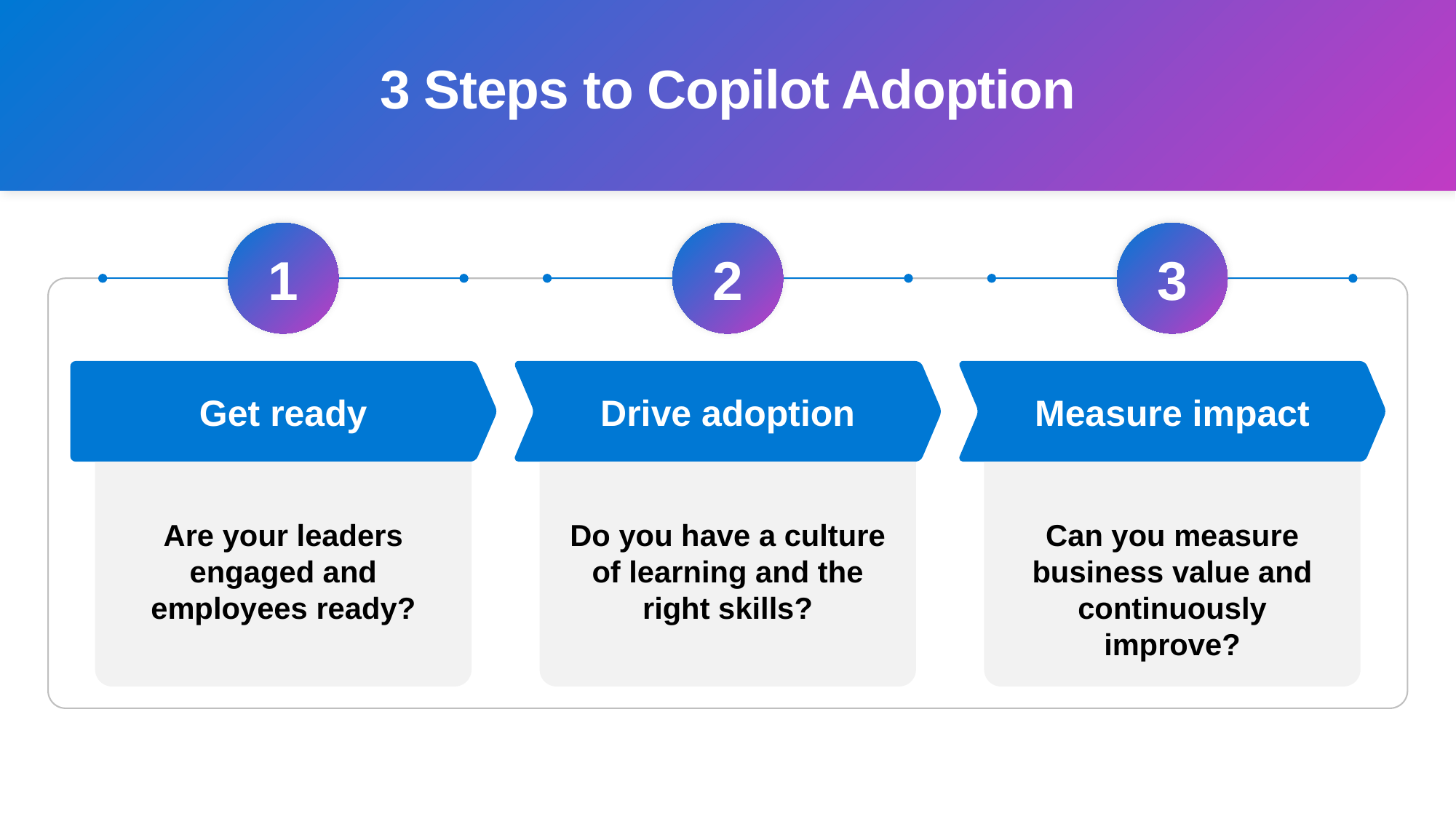

# 3 Steps to Copilot Adoption
1
2
3

Get ready
Drive adoption
Measure impact
Are your leaders engaged and employees ready?
Do you have a culture of learning and the right skills?
Can you measure business value and continuously improve?